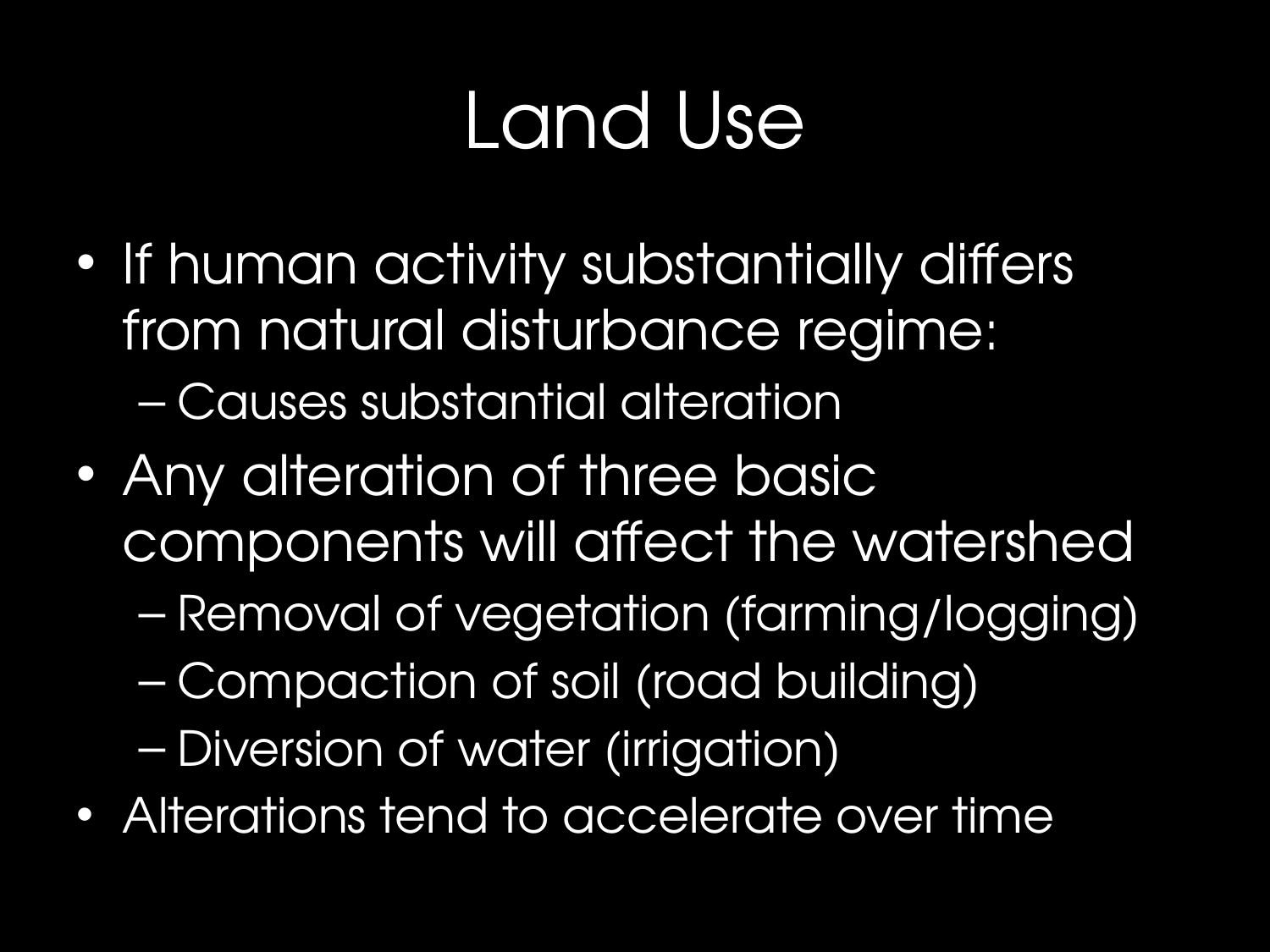

# Land Use
If human activity substantially differs from natural disturbance regime:
Causes substantial alteration
Any alteration of three basic components will affect the watershed
Removal of vegetation (farming/logging)
Compaction of soil (road building)
Diversion of water (irrigation)
Alterations tend to accelerate over time